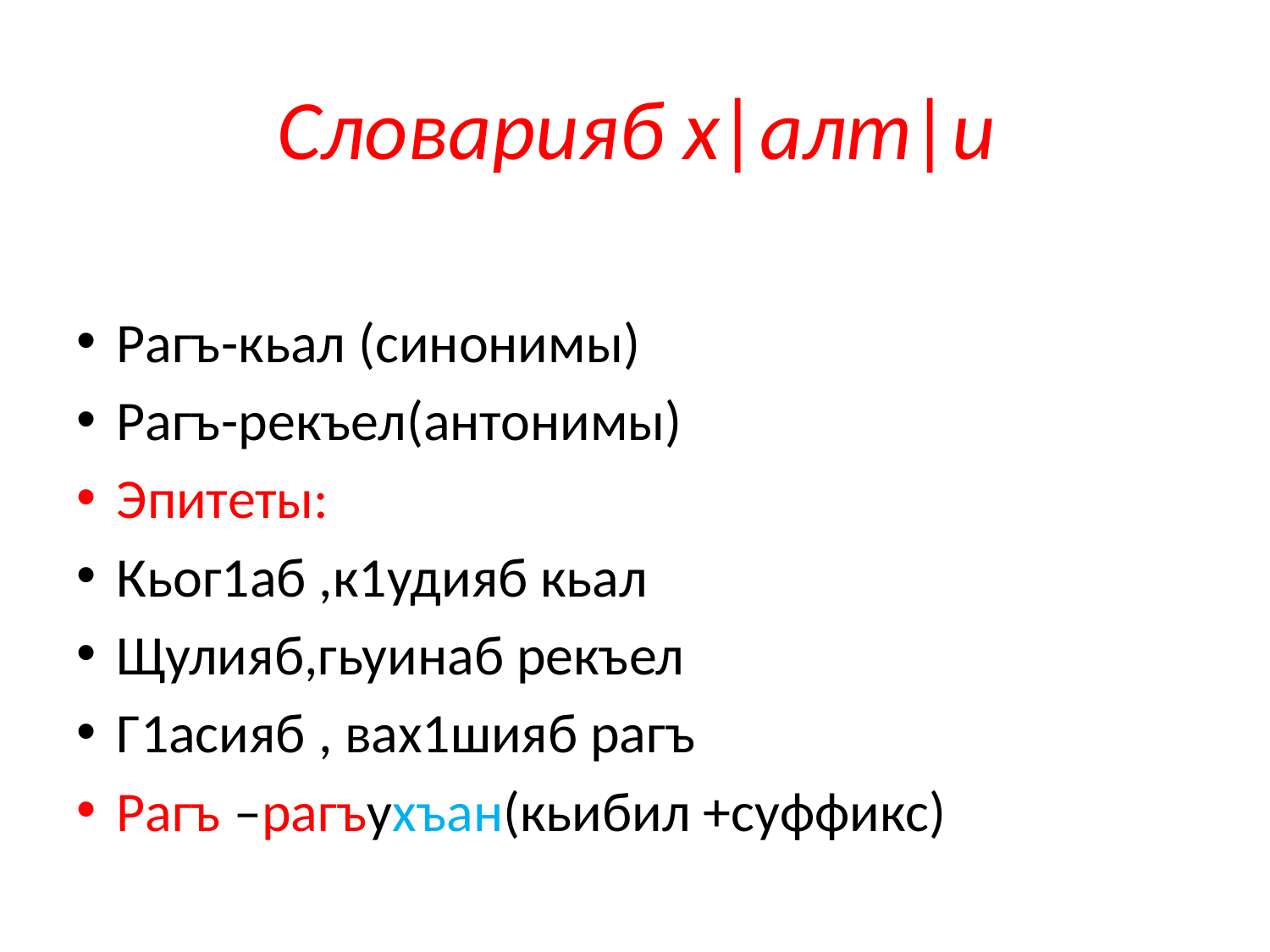

# Словарияб х|алт|и

Рагъ-кьал (синонимы)
Рагъ-рекъел(антонимы)
Эпитеты:
Кьог1аб ,к1удияб кьал
Щулияб,гьуинаб рекъел
Г1асияб , вах1шияб рагъ
Рагъ –рагъухъан(кьибил +суффикс)